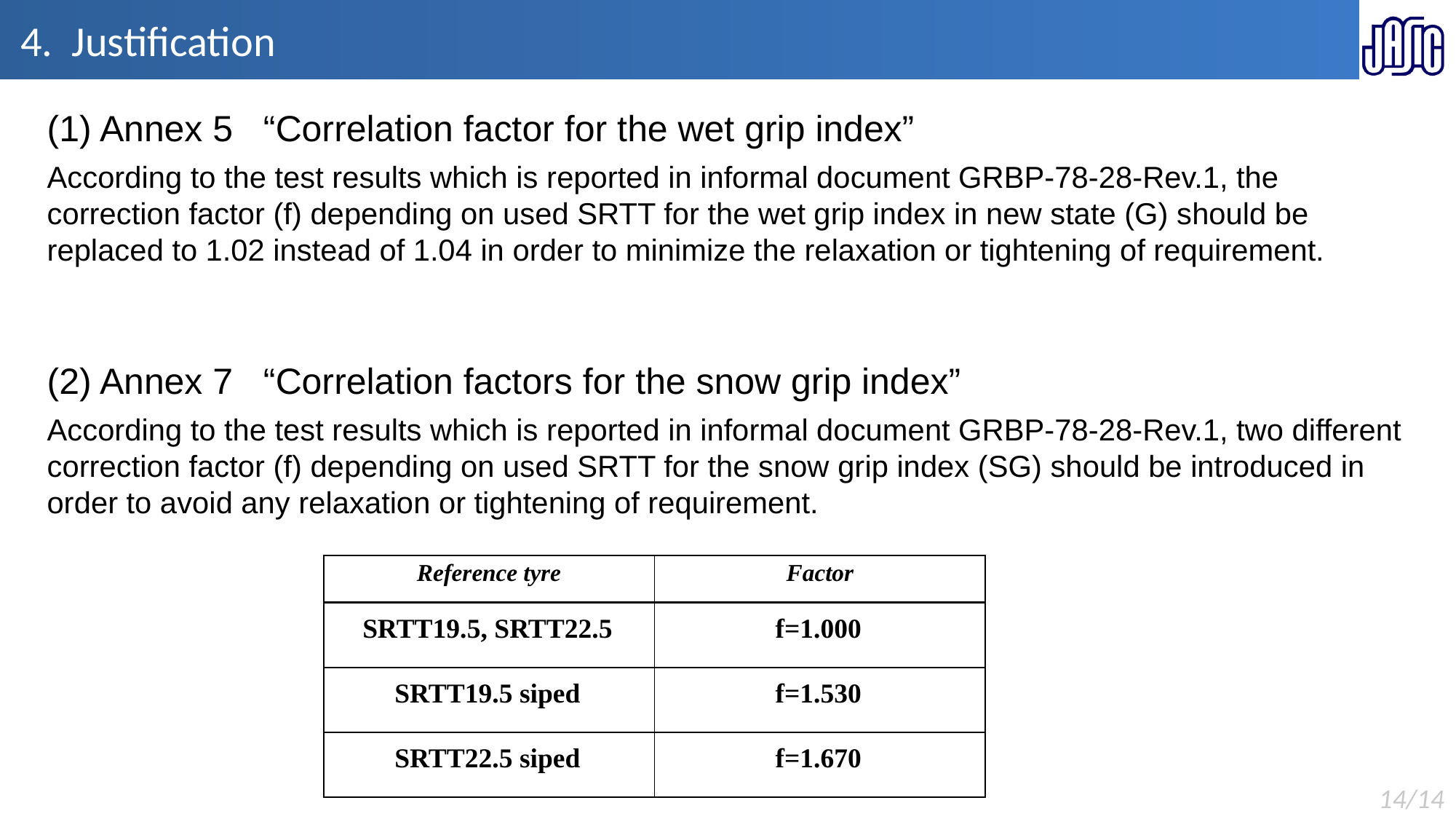

# 4.  Justification
(1) Annex 5   “Correlation factor for the wet grip index”
According to the test results which is reported in informal document GRBP-78-28-Rev.1, the correction factor (f) depending on used SRTT for the wet grip index in new state (G) should be replaced to 1.02 instead of 1.04 in order to minimize the relaxation or tightening of requirement.
(2) Annex 7   “Correlation factors for the snow grip index”
According to the test results which is reported in informal document GRBP-78-28-Rev.1, two different correction factor (f) depending on used SRTT for the snow grip index (SG) should be introduced in order to avoid any relaxation or tightening of requirement.
| Reference tyre | Factor |
| --- | --- |
| SRTT19.5, SRTT22.5 | f=1.000 |
| SRTT19.5 siped | f=1.530 |
| SRTT22.5 siped | f=1.670 |
14/14